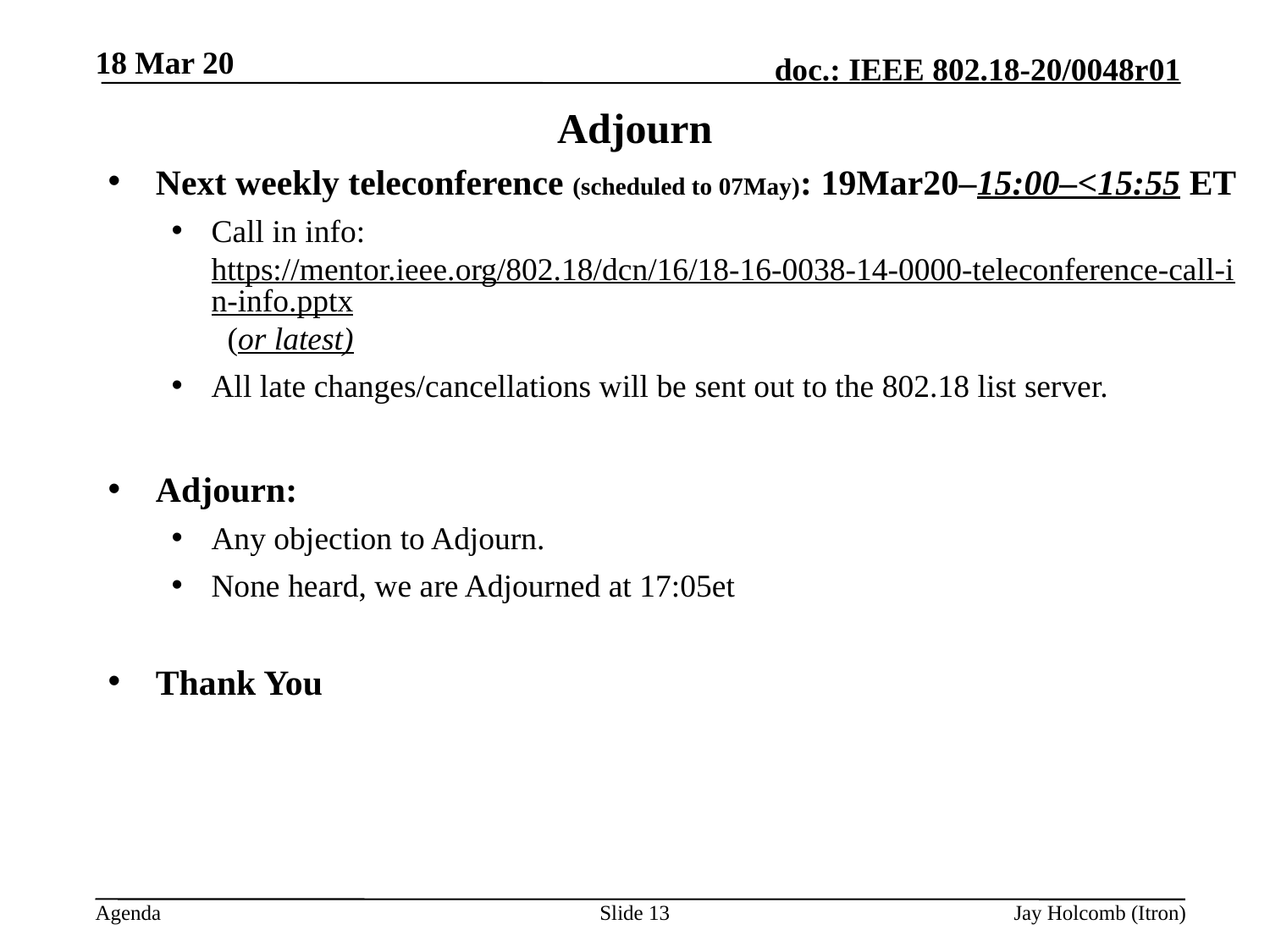

18 Mar 20
# Adjourn

Next weekly teleconference (scheduled to 07May): 19Mar20–15:00–<15:55 ET
Call in info: https://mentor.ieee.org/802.18/dcn/16/18-16-0038-14-0000-teleconference-call-in-info.pptx  (or latest)
All late changes/cancellations will be sent out to the 802.18 list server.

Adjourn:
Any objection to Adjourn.
None heard, we are Adjourned at 17:05et

Thank You

Slide 13
Jay Holcomb (Itron)